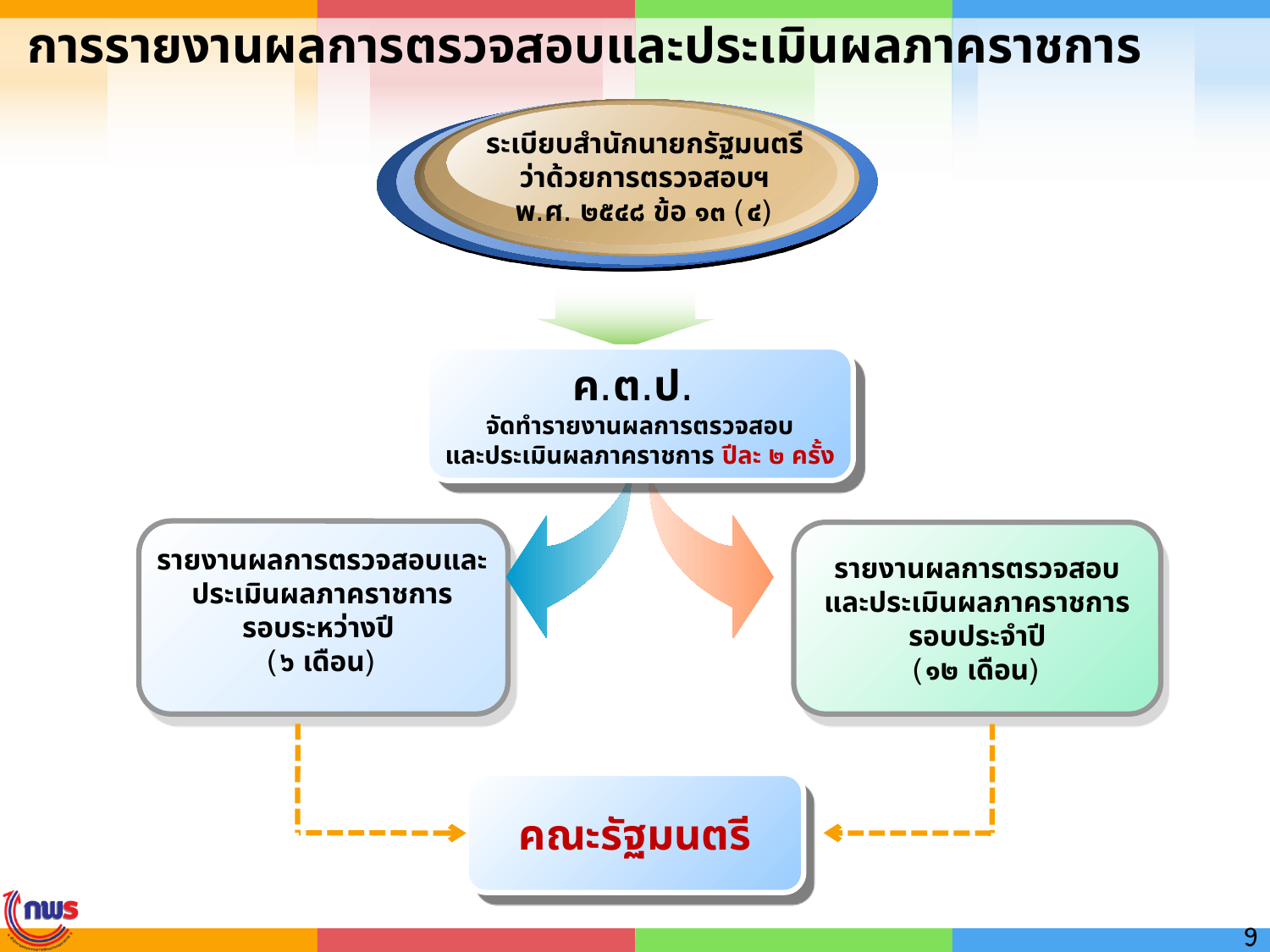

การรายงานผลการตรวจสอบและประเมินผลภาคราชการ

ระเบียบสำนักนายกรัฐมนตรี
ว่าด้วยการตรวจสอบฯ
พ.ศ. ๒๕๔๘ ข้อ ๑๓ (๔)

ค.ต.ป.
จัดทำรายงานผลการตรวจสอบ
และประเมินผลภาคราชการ ปีละ ๒ ครั้ง

รายงานผลการตรวจสอบ
และประเมินผลภาคราชการ
รอบประจำปี
(๑๒ เดือน)
รายงานผลการตรวจสอบและประเมินผลภาคราชการ
รอบระหว่างปี
(๖ เดือน)
คณะรัฐมนตรี
9